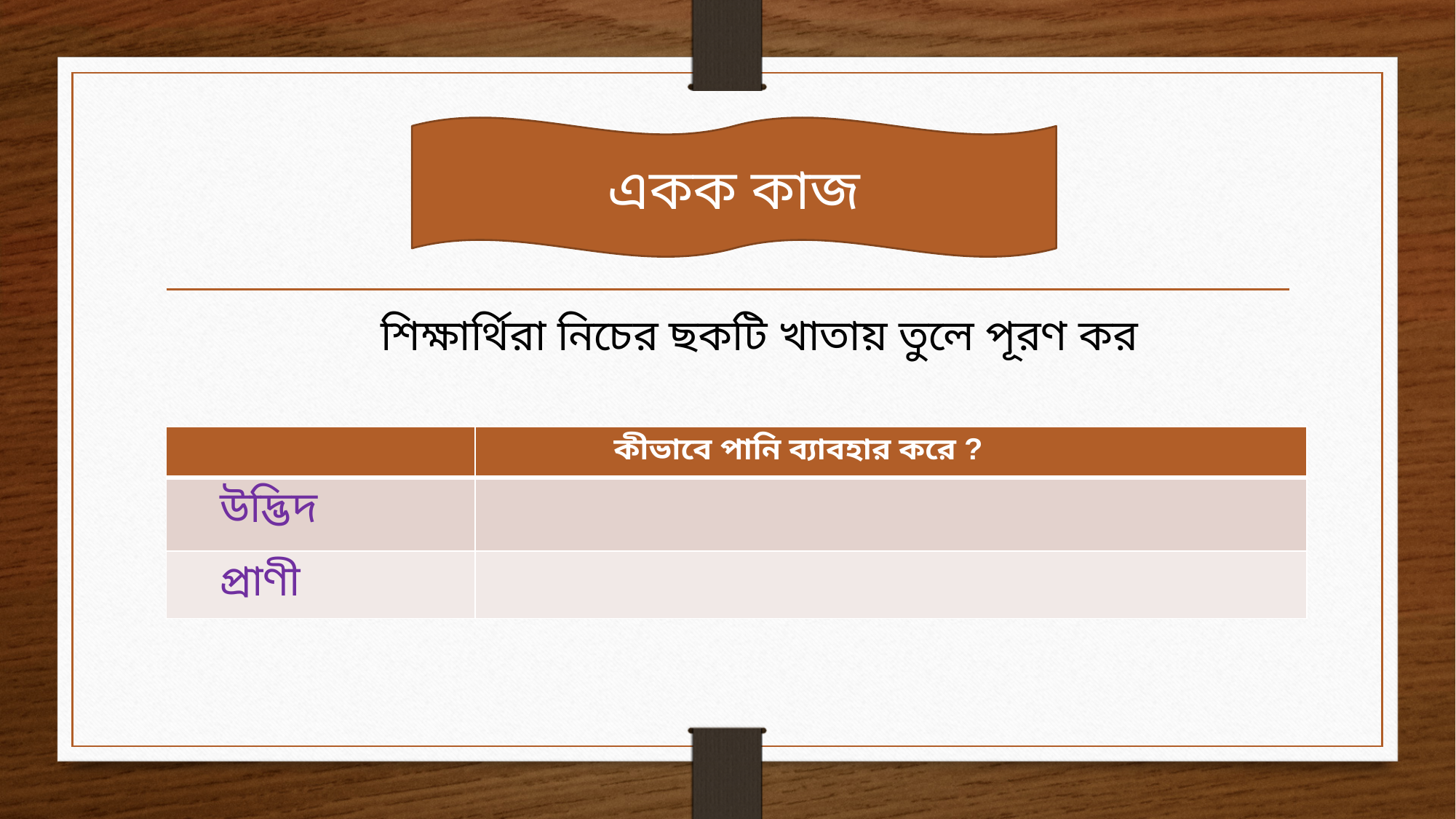

একক কাজ
#
শিক্ষার্থিরা নিচের ছকটি খাতায় তুলে পূরণ কর
|  | কীভাবে পানি ব্যাবহার করে ? |
| --- | --- |
| উদ্ভিদ |  |
| প্রাণী |  |